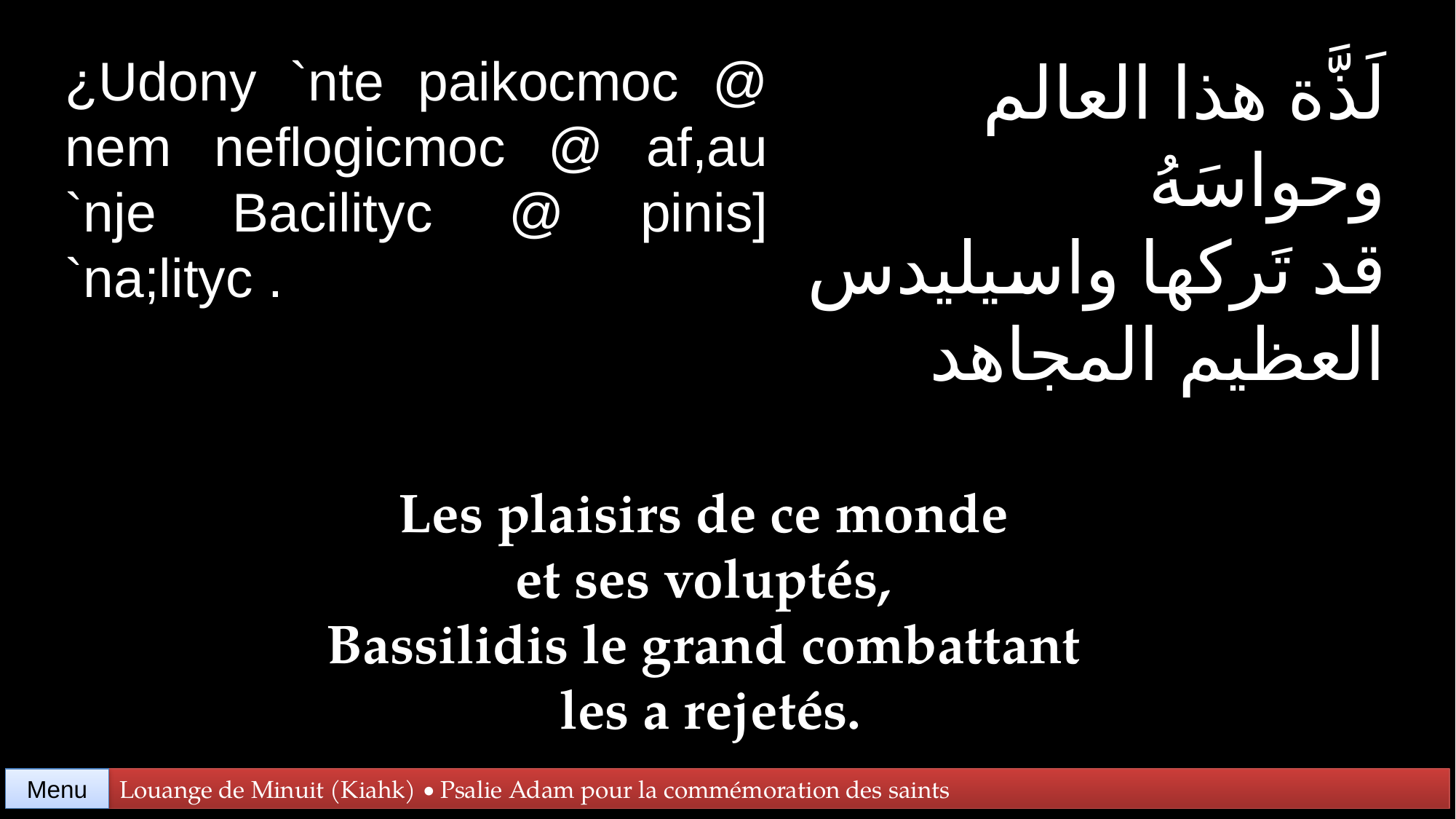

¿Udony `nte paikocmoc @ nem neflogicmoc @ af,au `nje Bacilityc @ pinis] `na;lityc .
لَذَّة هذا العالم
وحواسَهُ
قد تَركها واسيليدس
العظيم المجاهد
Les plaisirs de ce monde
et ses voluptés,
Bassilidis le grand combattant
les a rejetés.
Menu
Louange de Minuit (Kiahk) • Psalie Adam pour la commémoration des saints